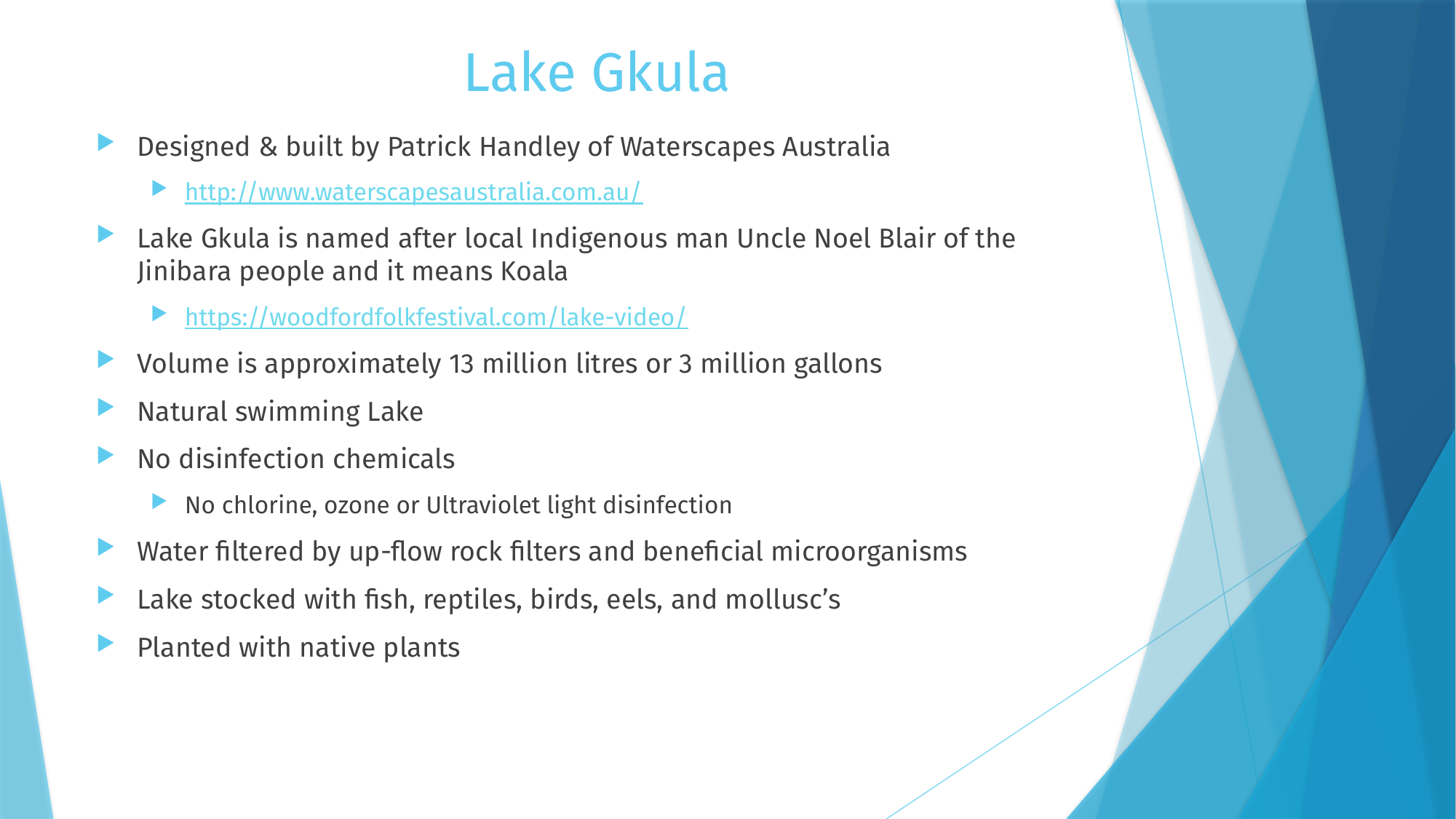

# Lake Gkula
Designed & built by Patrick Handley of Waterscapes Australia
http://www.waterscapesaustralia.com.au/
Lake Gkula is named after local Indigenous man Uncle Noel Blair of the Jinibara people and it means Koala
https://woodfordfolkfestival.com/lake-video/
Volume is approximately 13 million litres or 3 million gallons
Natural swimming Lake
No disinfection chemicals
No chlorine, ozone or Ultraviolet light disinfection
Water filtered by up-flow rock filters and beneficial microorganisms
Lake stocked with fish, reptiles, birds, eels, and mollusc’s
Planted with native plants